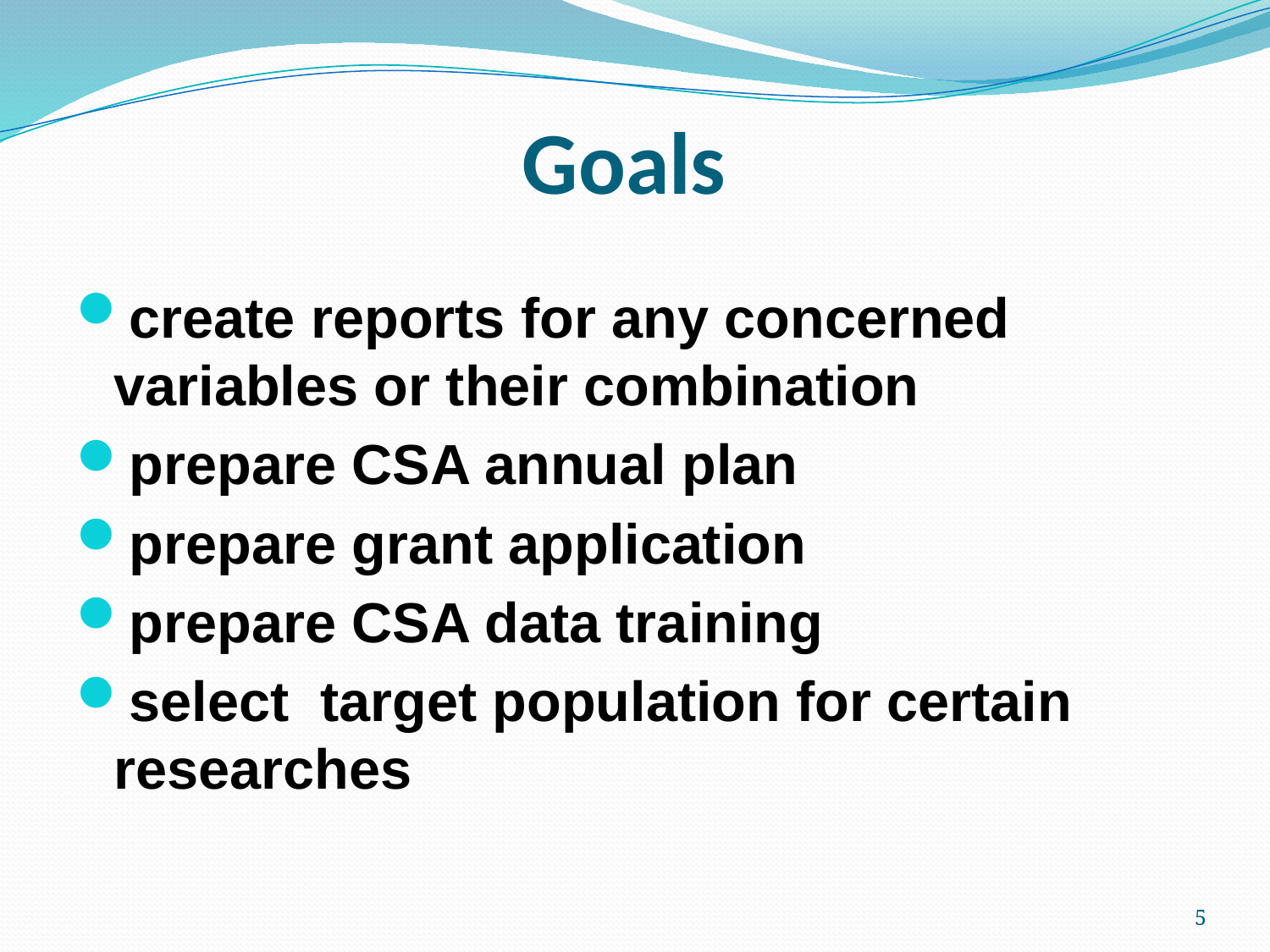

# Goals
create reports for any concerned variables or their combination
prepare CSA annual plan
prepare grant application
prepare CSA data training
select  target population for certain researches
5